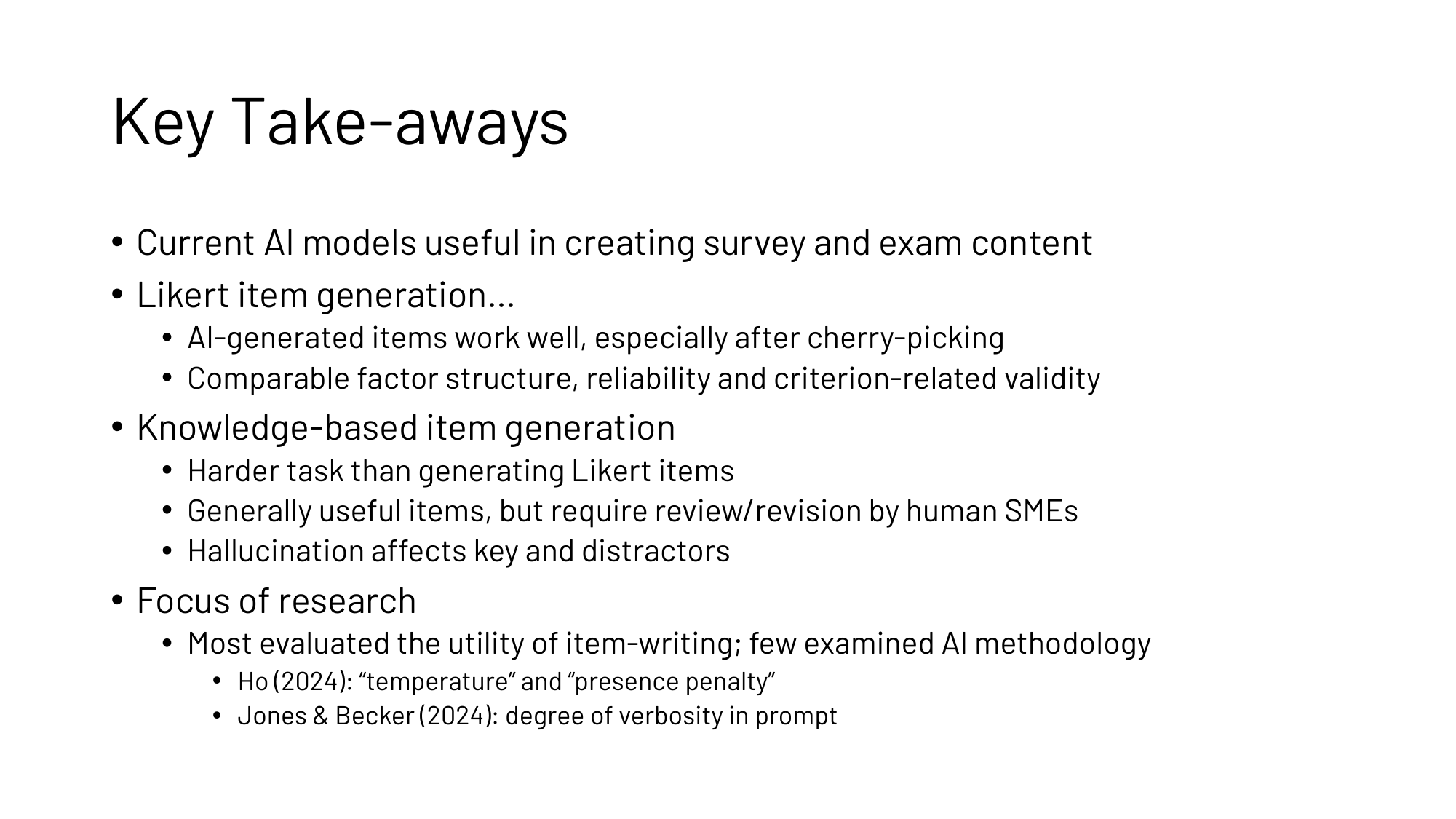

# Key Take-aways
Current AI models useful in creating survey and exam content
Likert item generation…
AI-generated items work well, especially after cherry-picking
Comparable factor structure, reliability and criterion-related validity
Knowledge-based item generation
Harder task than generating Likert items
Generally useful items, but require review/revision by human SMEs
Hallucination affects key and distractors
Focus of research
Most evaluated the utility of item-writing; few examined AI methodology
Ho (2024): “temperature” and “presence penalty”
Jones & Becker (2024): degree of verbosity in prompt